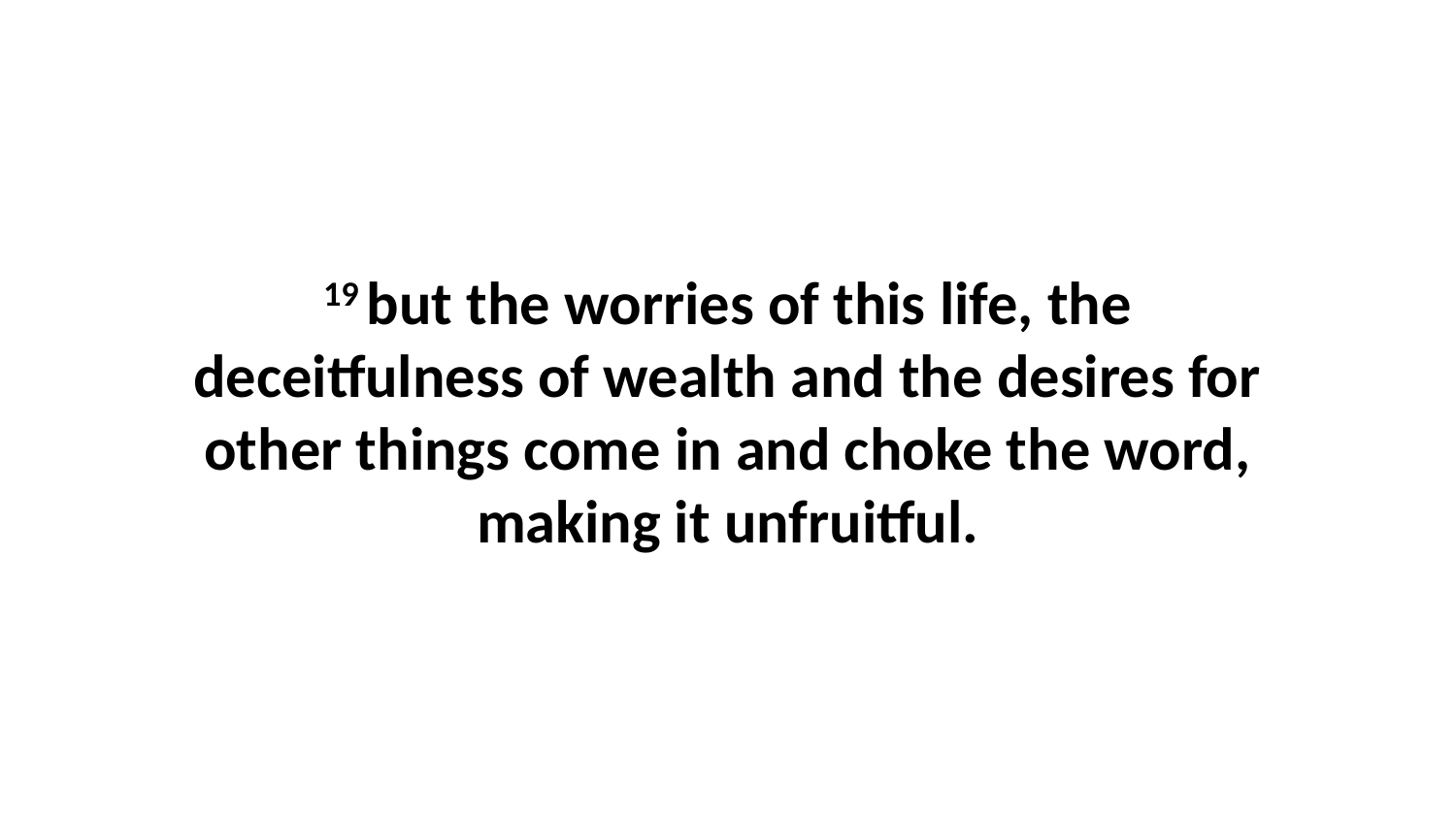

19 but the worries of this life, the deceitfulness of wealth and the desires for other things come in and choke the word, making it unfruitful.